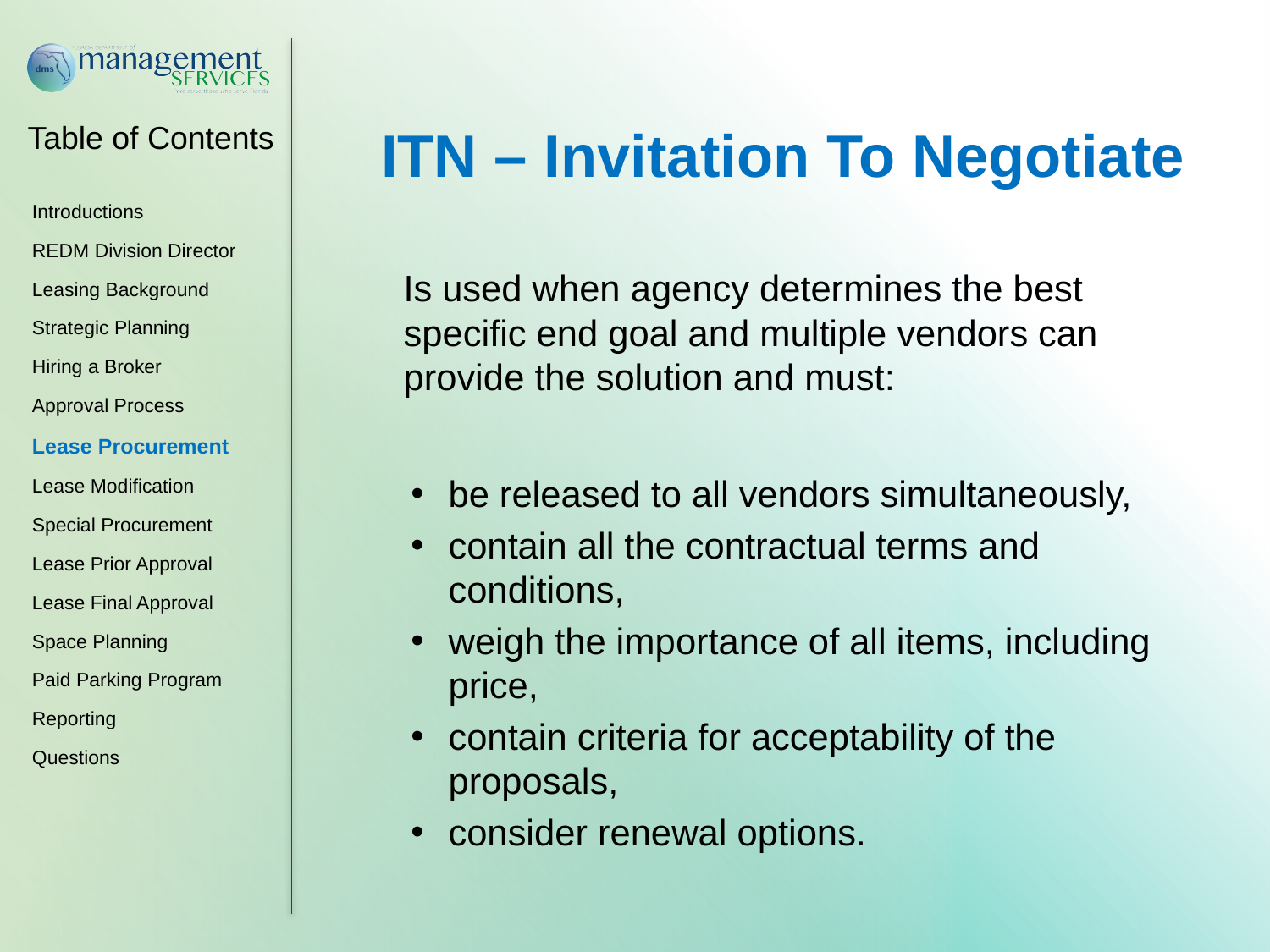

ITN – Invitation To Negotiate

Is used when agency determines the best specific end goal and multiple vendors can provide the solution and must:

be released to all vendors simultaneously,
contain all the contractual terms and conditions,
weigh the importance of all items, including price,
contain criteria for acceptability of the proposals,
consider renewal options.

Introductions
REDM Division Director
Leasing Background
Strategic Planning
Hiring a Broker
Approval Process
Lease Procurement
Lease Modification
Special Procurement
Lease Prior Approval
Lease Final Approval
Space Planning
Paid Parking Program
Reporting
Questions